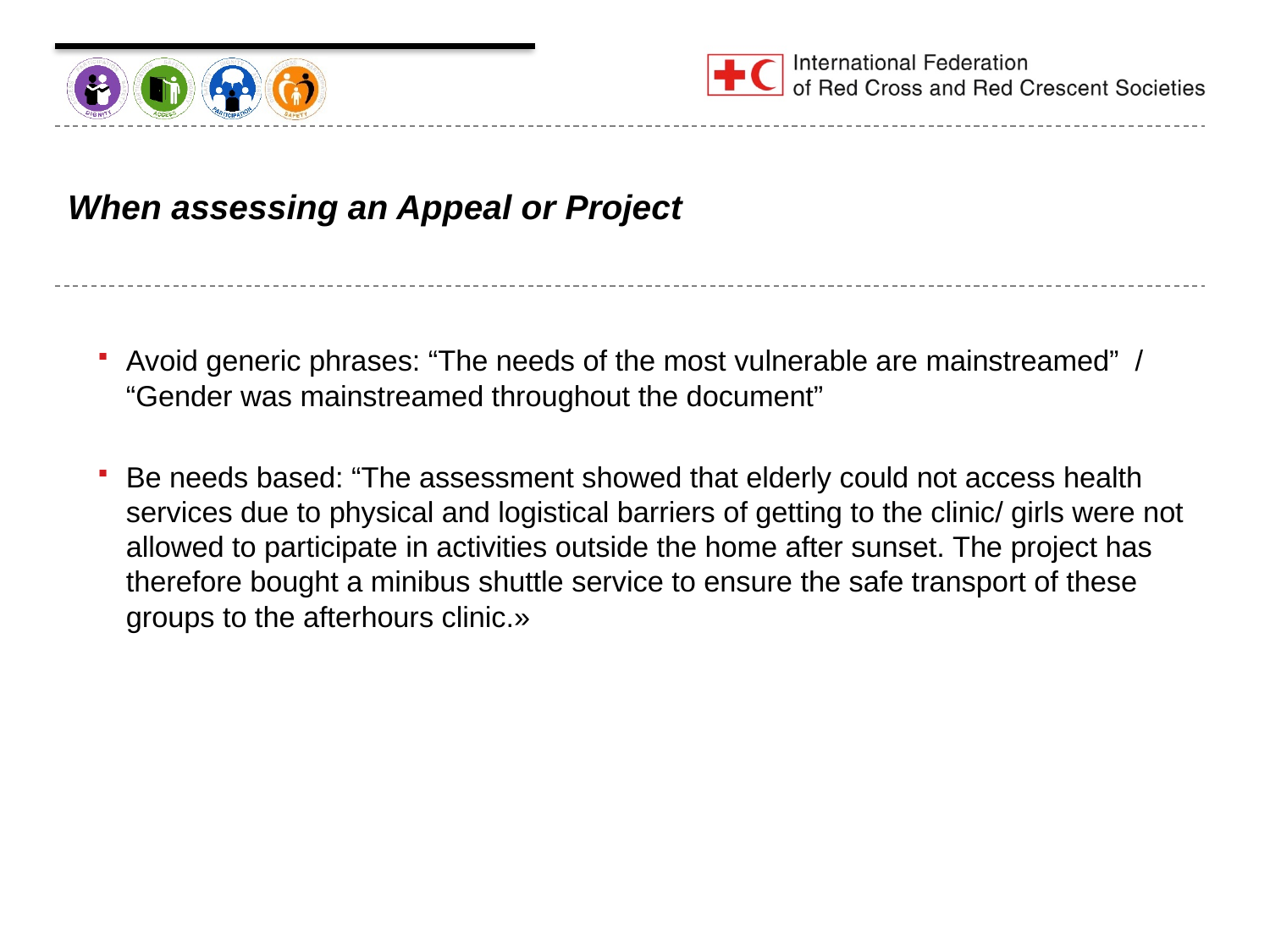

# When assessing an Appeal or Project
Avoid generic phrases: “The needs of the most vulnerable are mainstreamed”  / “Gender was mainstreamed throughout the document”

Be needs based: “The assessment showed that elderly could not access health services due to physical and logistical barriers of getting to the clinic/ girls were not allowed to participate in activities outside the home after sunset. The project has therefore bought a minibus shuttle service to ensure the safe transport of these groups to the afterhours clinic.»